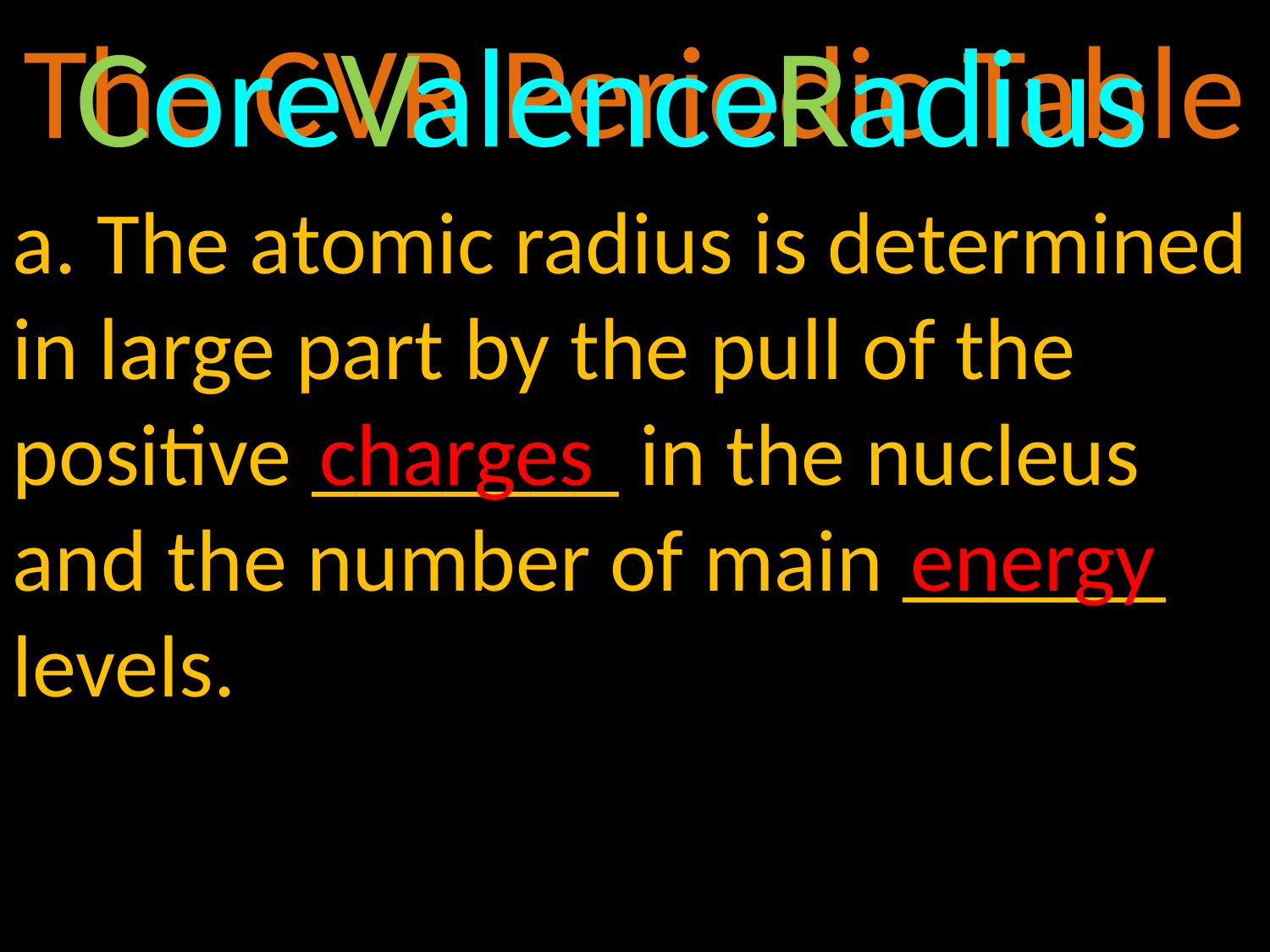

The CVR Periodic Table
 ore  alence  adius
C
V
R
a. The atomic radius is determined in large part by the pull of the positive _______ in the nucleus and the number of main ______ levels.
charges
 energy